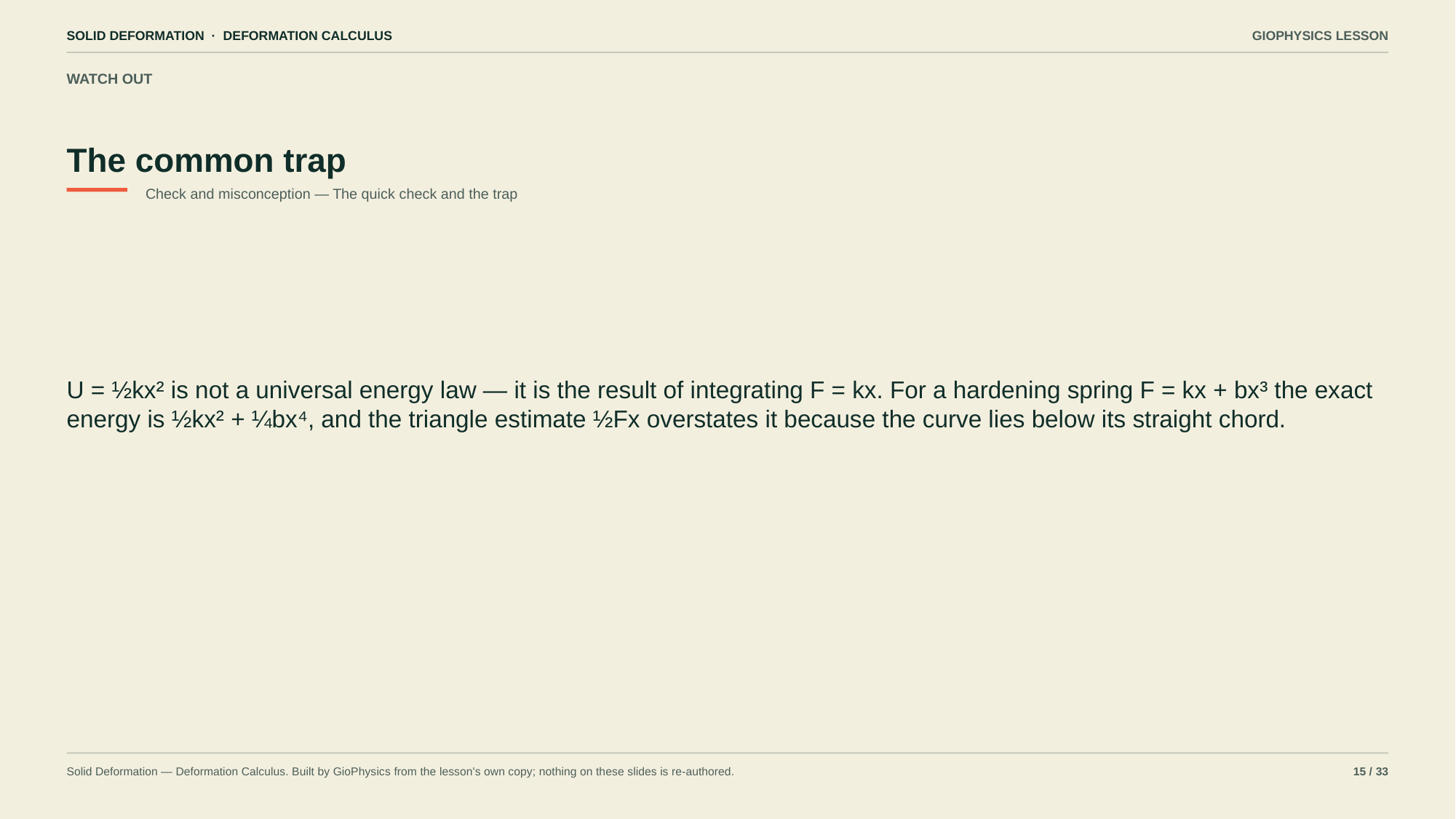

SOLID DEFORMATION  ·  DEFORMATION CALCULUS
GIOPHYSICS LESSON

WATCH OUT
The common trap
Check and misconception — The quick check and the trap

U = ½kx² is not a universal energy law — it is the result of integrating F = kx. For a hardening spring F = kx + bx³ the exact energy is ½kx² + ¼bx⁴, and the triangle estimate ½Fx overstates it because the curve lies below its straight chord.

Solid Deformation — Deformation Calculus. Built by GioPhysics from the lesson's own copy; nothing on these slides is re-authored.
15 / 33